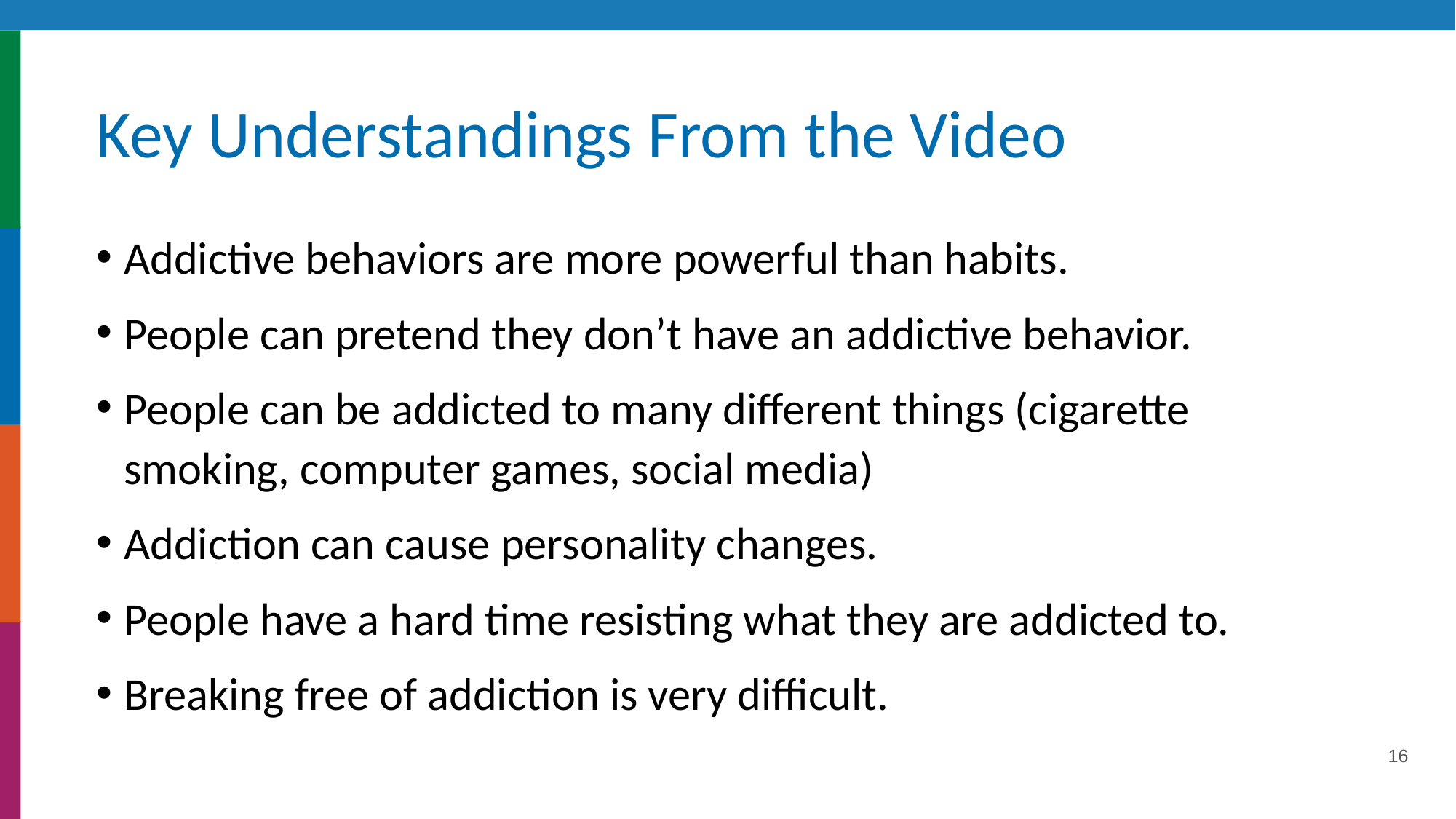

# Key Understandings From the Video
Addictive behaviors are more powerful than habits.
People can pretend they don’t have an addictive behavior.
People can be addicted to many different things (cigarette smoking, computer games, social media)
Addiction can cause personality changes.
People have a hard time resisting what they are addicted to.
Breaking free of addiction is very difficult.
16